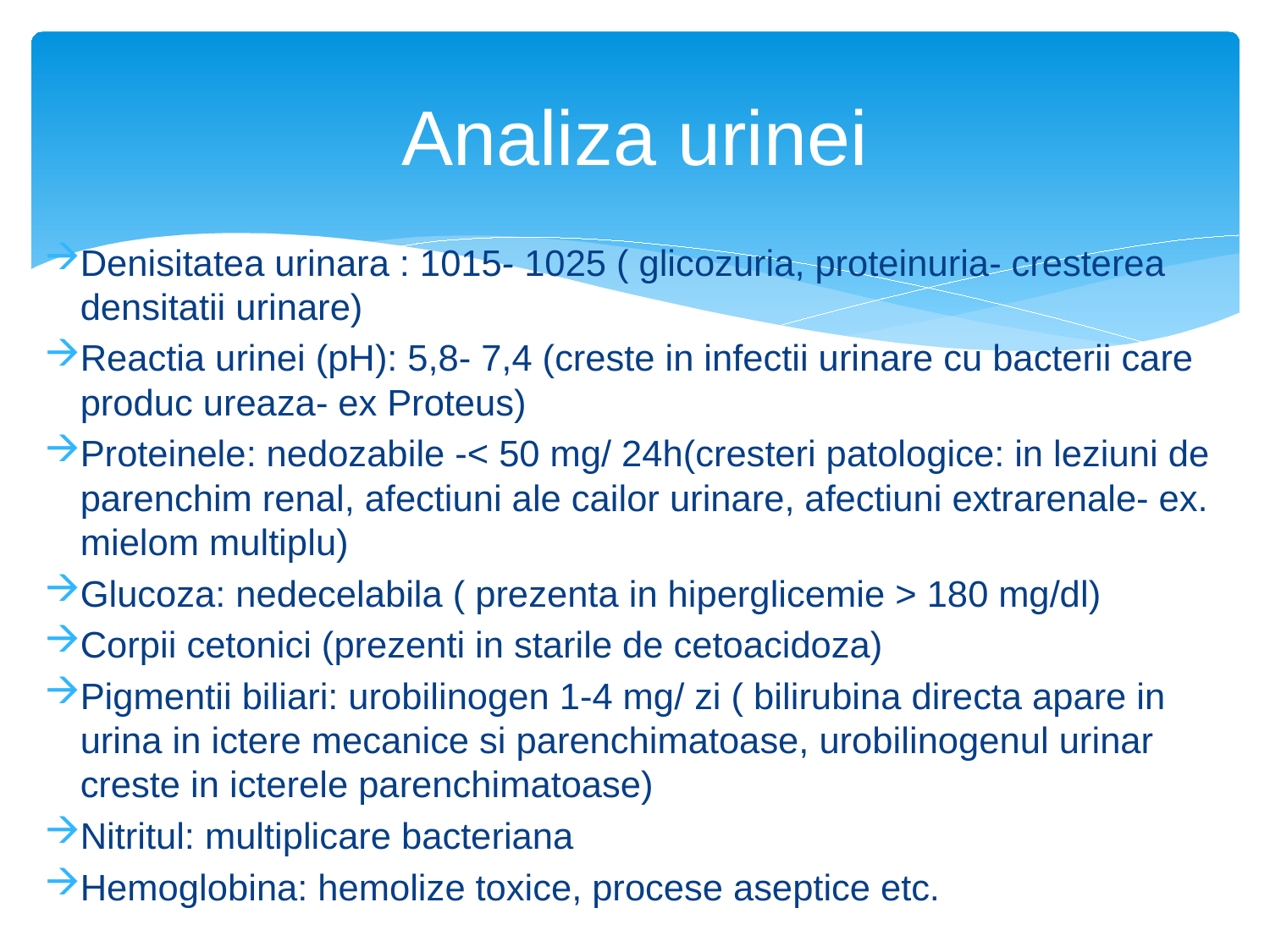

# Analiza urinei
Denisitatea urinara : 1015- 1025 ( glicozuria, proteinuria- cresterea densitatii urinare)
Reactia urinei (pH): 5,8- 7,4 (creste in infectii urinare cu bacterii care produc ureaza- ex Proteus)
Proteinele: nedozabile -< 50 mg/ 24h(cresteri patologice: in leziuni de parenchim renal, afectiuni ale cailor urinare, afectiuni extrarenale- ex. mielom multiplu)
Glucoza: nedecelabila ( prezenta in hiperglicemie > 180 mg/dl)
Corpii cetonici (prezenti in starile de cetoacidoza)
Pigmentii biliari: urobilinogen 1-4 mg/ zi ( bilirubina directa apare in urina in ictere mecanice si parenchimatoase, urobilinogenul urinar creste in icterele parenchimatoase)
Nitritul: multiplicare bacteriana
Hemoglobina: hemolize toxice, procese aseptice etc.